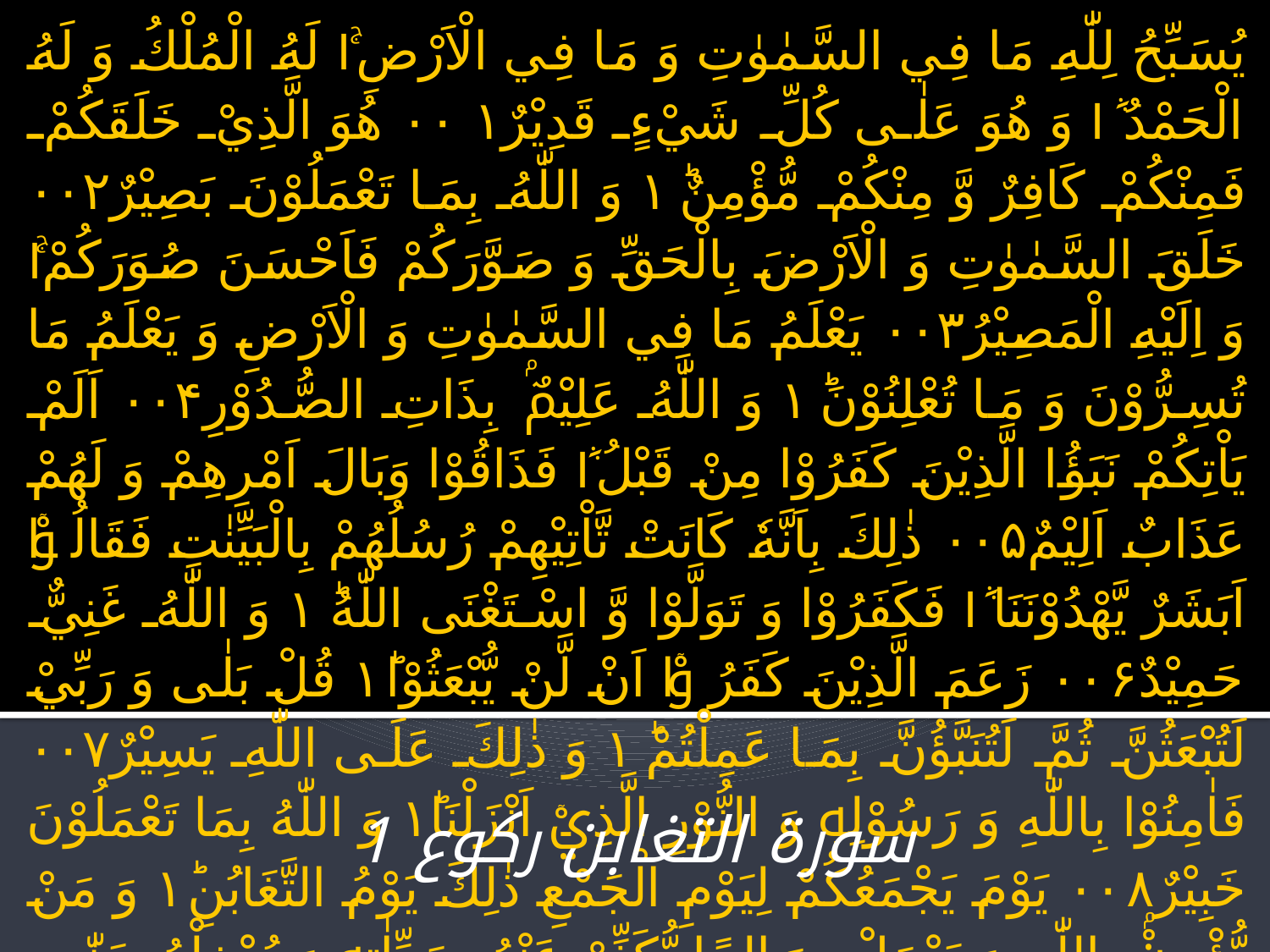

# يُسَبِّحُ لِلّٰهِ مَا فِي السَّمٰوٰتِ وَ مَا فِي الْاَرْضِ١ۚ لَهُ الْمُلْكُ وَ لَهُ الْحَمْدُ١ٞ وَ هُوَ عَلٰى كُلِّ شَيْءٍ قَدِيْرٌ۰۰۱ هُوَ الَّذِيْ خَلَقَكُمْ فَمِنْكُمْ كَافِرٌ وَّ مِنْكُمْ مُّؤْمِنٌ١ؕ وَ اللّٰهُ بِمَا تَعْمَلُوْنَ بَصِيْرٌ۰۰۲ خَلَقَ السَّمٰوٰتِ وَ الْاَرْضَ بِالْحَقِّ وَ صَوَّرَكُمْ فَاَحْسَنَ صُوَرَكُمْ١ۚ وَ اِلَيْهِ الْمَصِيْرُ۰۰۳ يَعْلَمُ مَا فِي السَّمٰوٰتِ وَ الْاَرْضِ وَ يَعْلَمُ مَا تُسِرُّوْنَ وَ مَا تُعْلِنُوْنَ١ؕ وَ اللّٰهُ عَلِيْمٌۢ بِذَاتِ الصُّدُوْرِ۰۰۴ اَلَمْ يَاْتِكُمْ نَبَؤُا الَّذِيْنَ كَفَرُوْا مِنْ قَبْلُ١ٞ فَذَاقُوْا وَبَالَ اَمْرِهِمْ وَ لَهُمْ عَذَابٌ اَلِيْمٌ۰۰۵ ذٰلِكَ بِاَنَّهٗ كَانَتْ تَّاْتِيْهِمْ رُسُلُهُمْ بِالْبَيِّنٰتِ فَقَالُوْۤا اَبَشَرٌ يَّهْدُوْنَنَا١ٞ فَكَفَرُوْا وَ تَوَلَّوْا وَّ اسْتَغْنَى اللّٰهُ١ؕ وَ اللّٰهُ غَنِيٌّ حَمِيْدٌ۰۰۶ زَعَمَ الَّذِيْنَ كَفَرُوْۤا اَنْ لَّنْ يُّبْعَثُوْا١ؕ قُلْ بَلٰى وَ رَبِّيْ لَتُبْعَثُنَّ ثُمَّ لَتُنَبَّؤُنَّ بِمَا عَمِلْتُمْ١ؕ وَ ذٰلِكَ عَلَى اللّٰهِ يَسِيْرٌ۰۰۷ فَاٰمِنُوْا بِاللّٰهِ وَ رَسُوْلِهٖ وَ النُّوْرِ الَّذِيْۤ اَنْزَلْنَا١ؕ وَ اللّٰهُ بِمَا تَعْمَلُوْنَ خَبِيْرٌ۰۰۸ يَوْمَ يَجْمَعُكُمْ لِيَوْمِ الْجَمْعِ ذٰلِكَ يَوْمُ التَّغَابُنِ١ؕ وَ مَنْ يُّؤْمِنْۢ بِاللّٰهِ وَ يَعْمَلْ صَالِحًا يُّكَفِّرْ عَنْهُ سَيِّاٰتِهٖ وَ يُدْخِلْهُ جَنّٰتٍ تَجْرِيْ مِنْ تَحْتِهَا الْاَنْهٰرُ خٰلِدِيْنَ فِيْهَاۤ اَبَدًا١ؕ ذٰلِكَ الْفَوْزُ الْعَظِيْمُ۰۰۹ وَ الَّذِيْنَ كَفَرُوْا وَ كَذَّبُوْا بِاٰيٰتِنَاۤ اُولٰٓىِٕكَ اَصْحٰبُ النَّارِ خٰلِدِيْنَ فِيْهَا١ؕ وَ بِئْسَ الْمَصِيْرُؒ۰۰۱۰
سورۃ التغابن رکوع 1